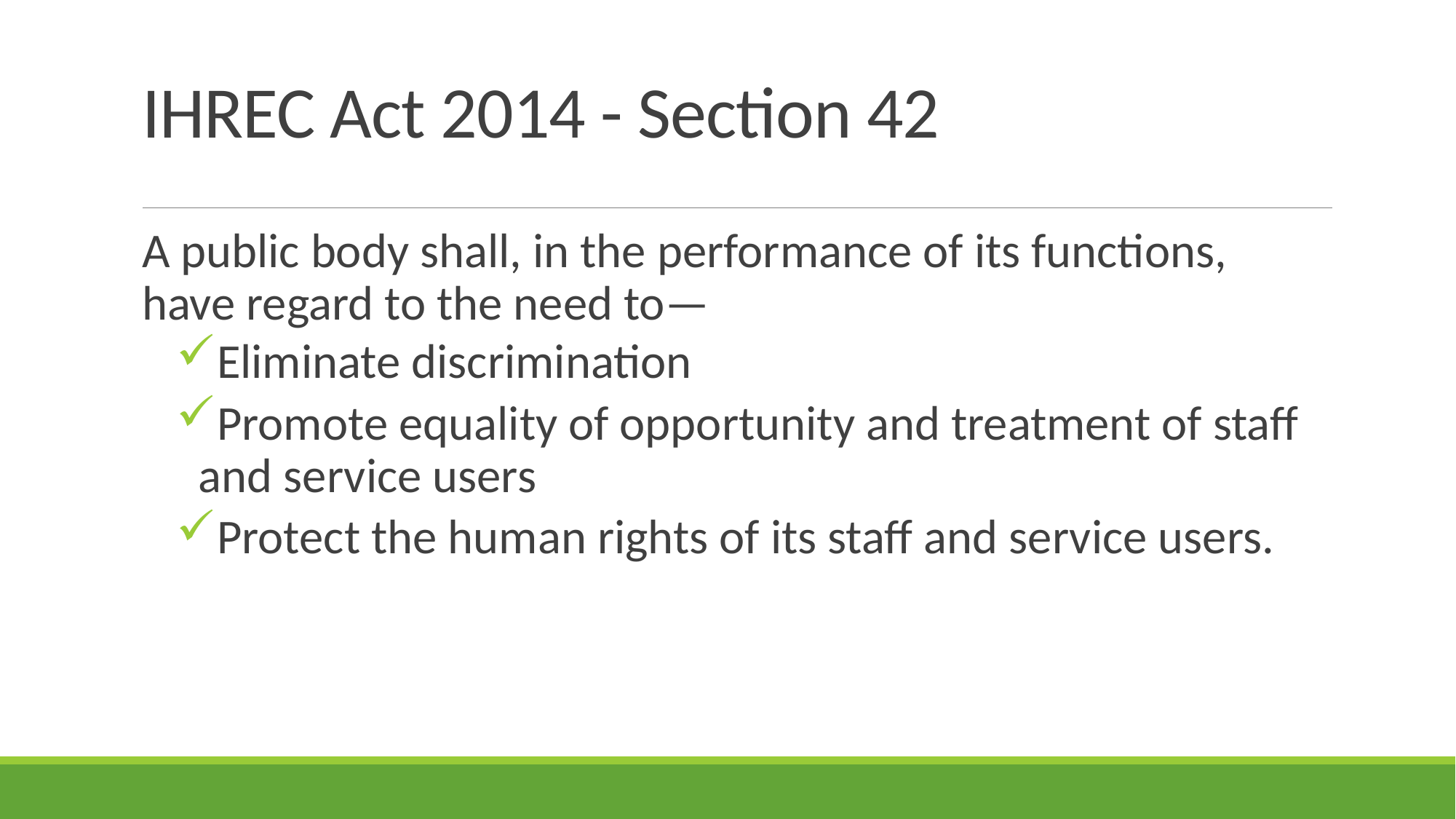

# IHREC Act 2014 - Section 42
A public body shall, in the performance of its functions, have regard to the need to—
Eliminate discrimination
Promote equality of opportunity and treatment of staff and service users
Protect the human rights of its staff and service users.